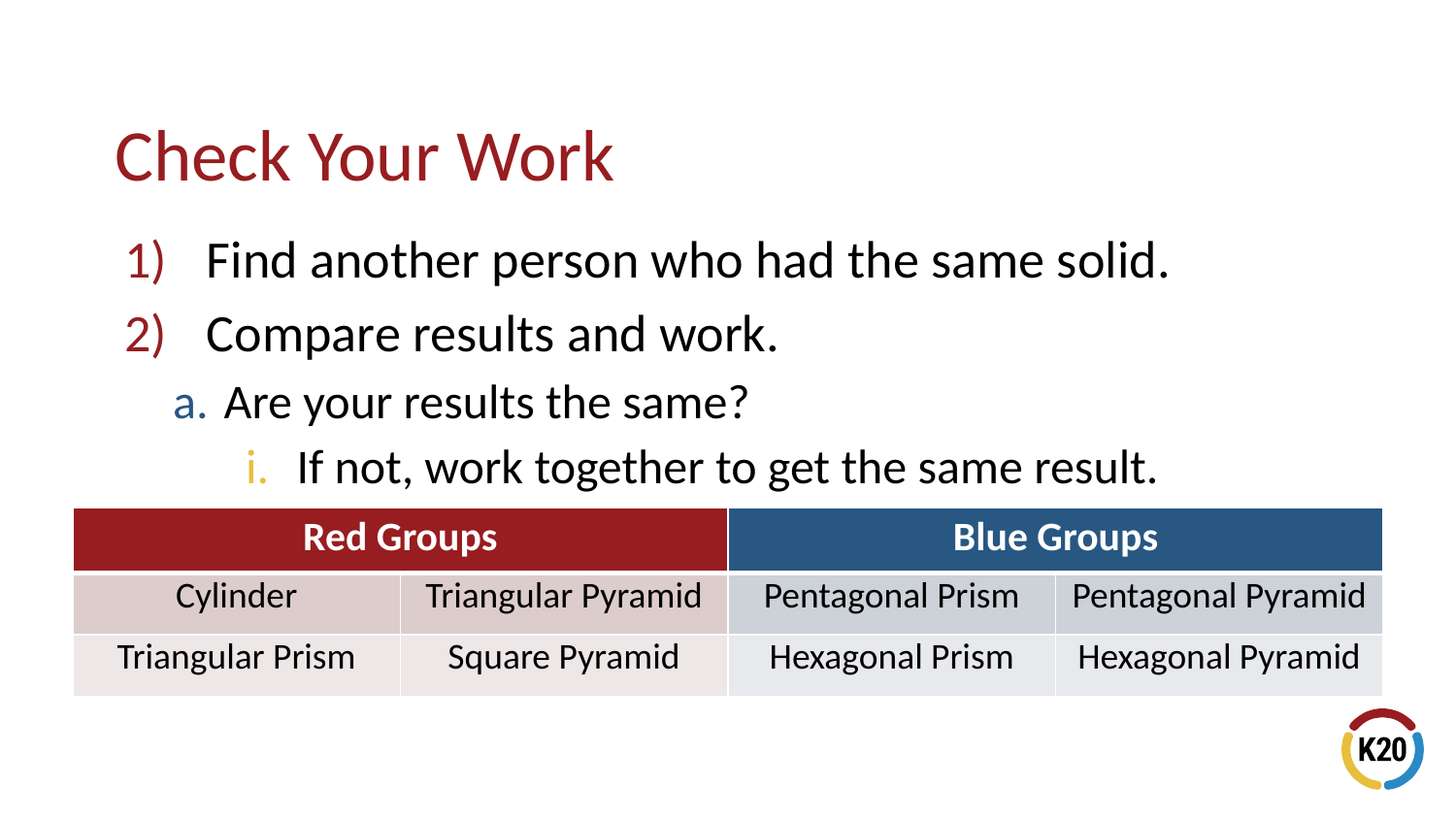

Find another person who had the same solid.
Compare results and work.
Are your results the same?
If not, work together to get the same result.

# Check Your Work
| Red Groups |  |
| --- | --- |
| Cylinder | Triangular Pyramid |
| Triangular Prism | Square Pyramid |
| Blue Groups |  |
| --- | --- |
| Pentagonal Prism | Pentagonal Pyramid |
| Hexagonal Prism | Hexagonal Pyramid |